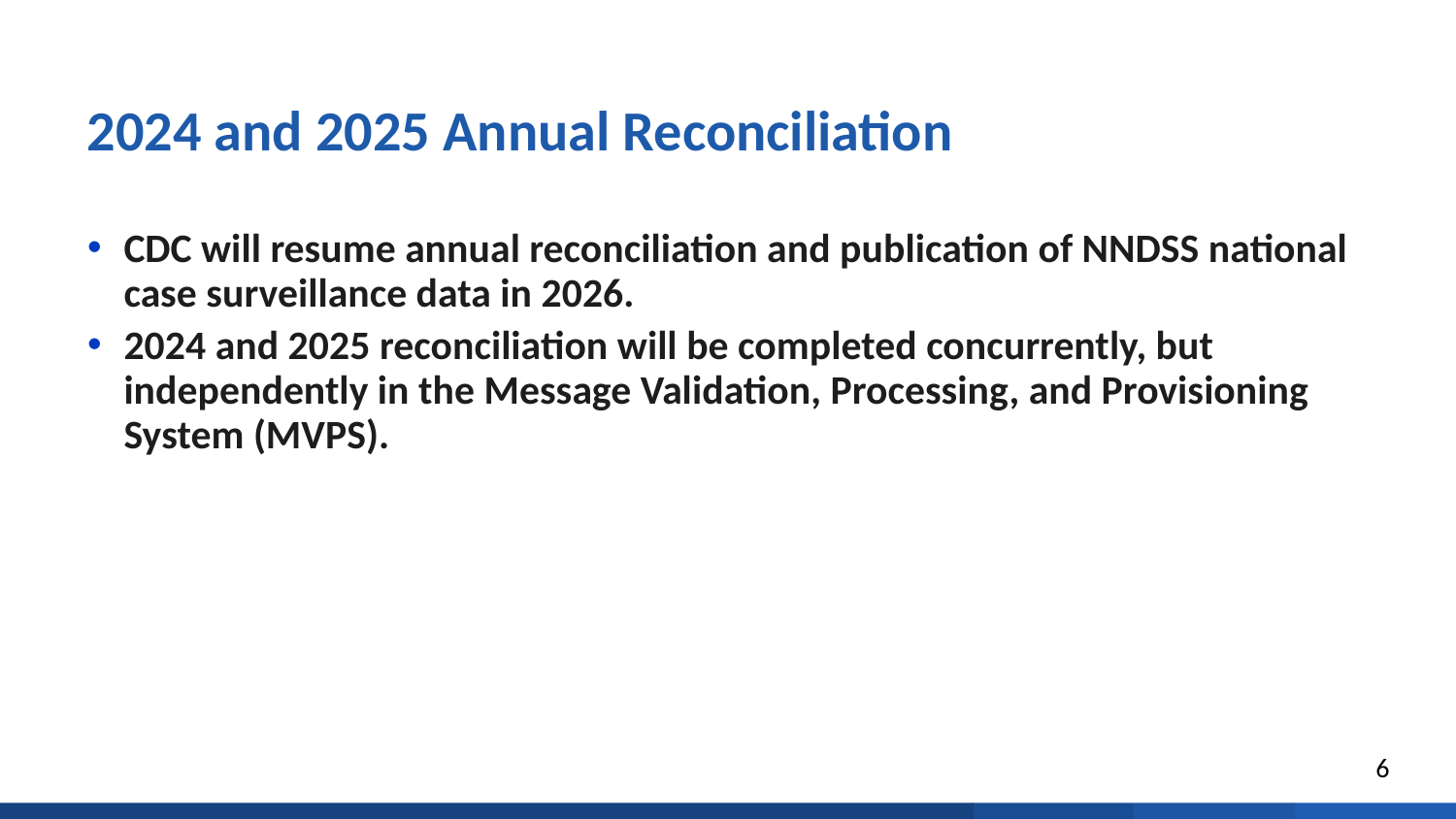

# 2024 and 2025 Annual Reconciliation
CDC will resume annual reconciliation and publication of NNDSS national case surveillance data in 2026.
2024 and 2025 reconciliation will be completed concurrently, but independently in the Message Validation, Processing, and Provisioning System (MVPS).
6